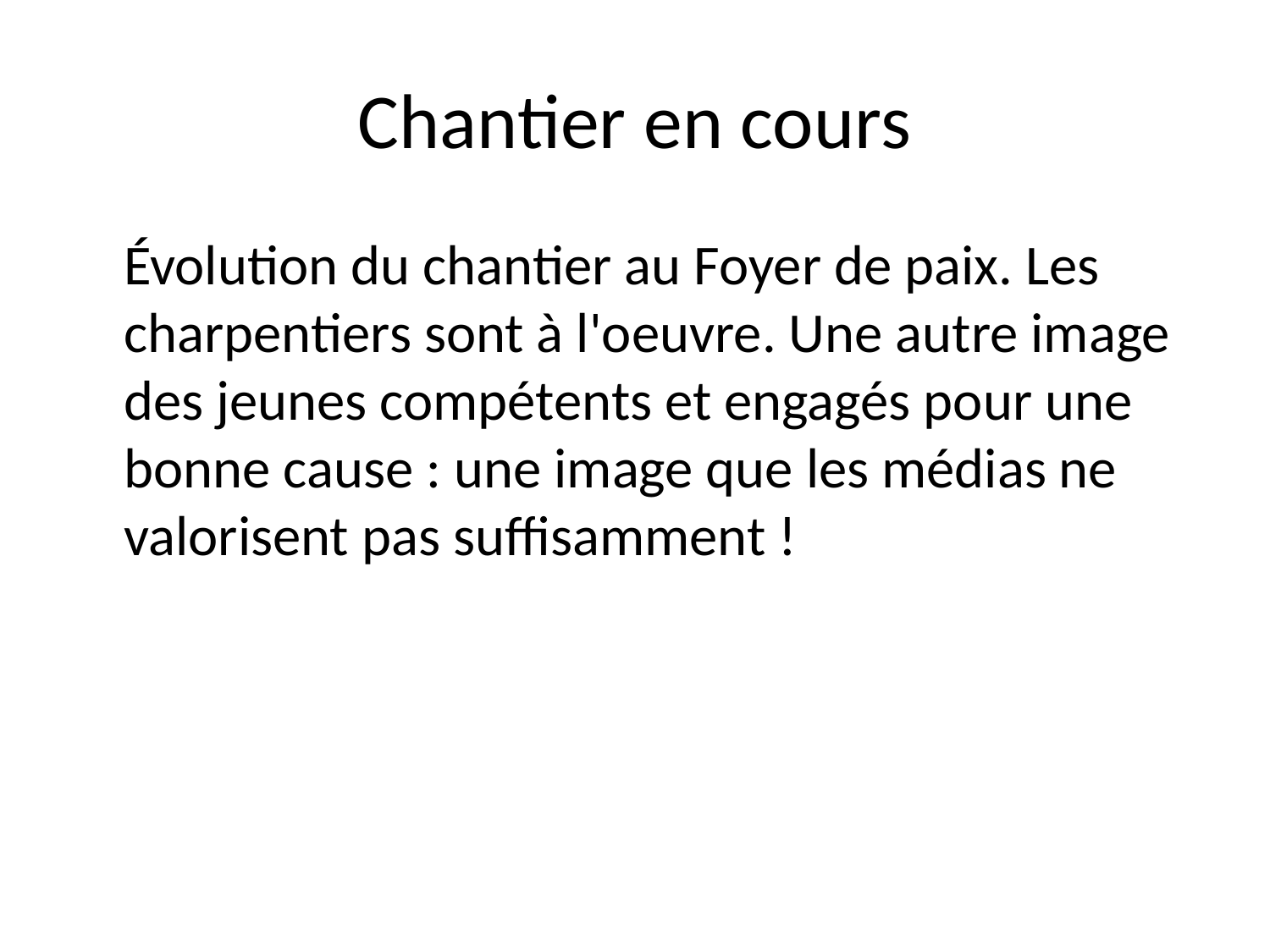

# Chantier en cours
	Évolution du chantier au Foyer de paix. Les charpentiers sont à l'oeuvre. Une autre image des jeunes compétents et engagés pour une bonne cause : une image que les médias ne valorisent pas suffisamment !